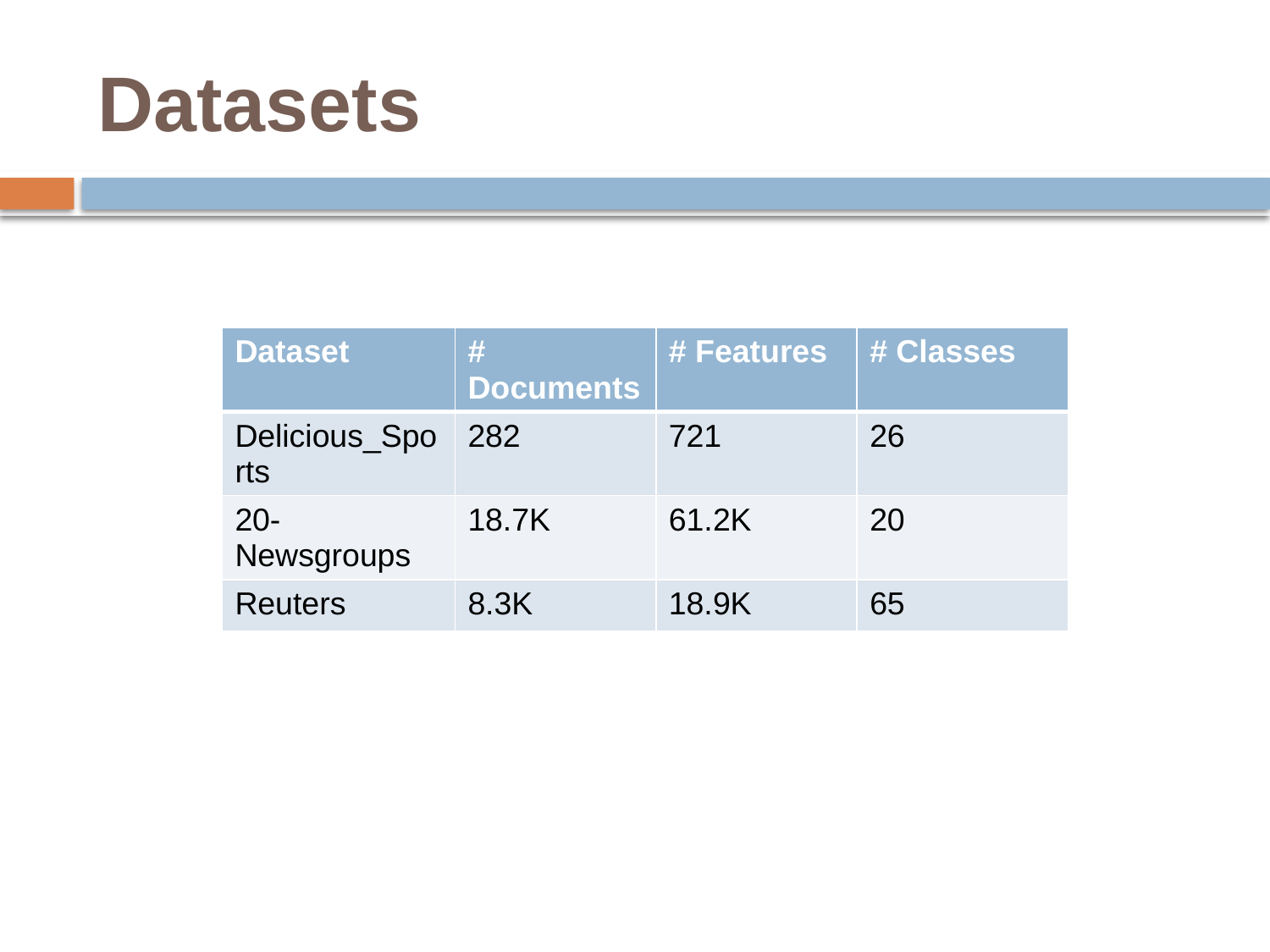

# Datasets
| Dataset | # Documents | # Features | # Classes |
| --- | --- | --- | --- |
| Delicious\_Sports | 282 | 721 | 26 |
| 20-Newsgroups | 18.7K | 61.2K | 20 |
| Reuters | 8.3K | 18.9K | 65 |